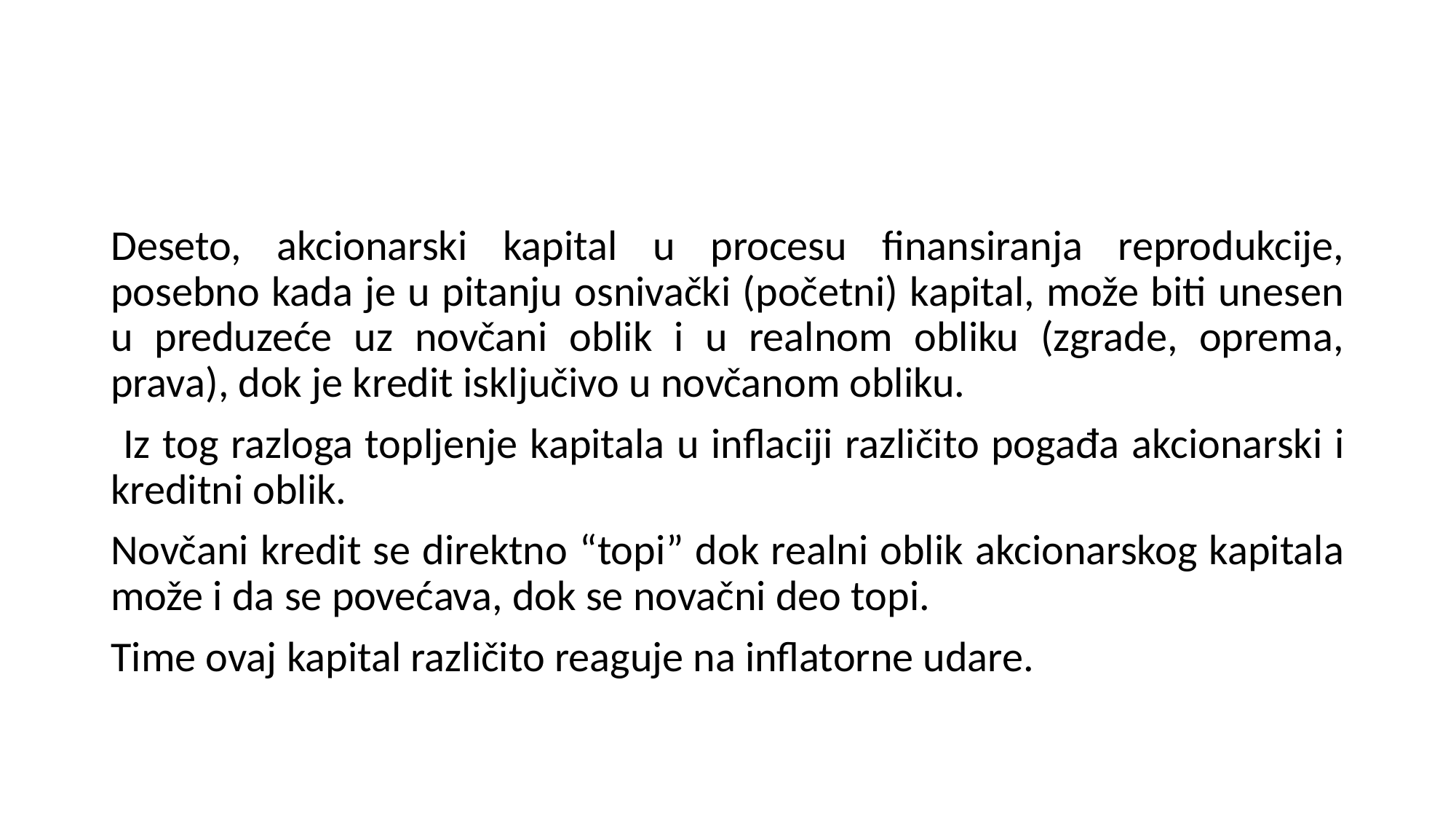

#
Deseto, akcionarski kapital u procesu finansiranja reprodukcije, posebno kada je u pitanju osnivački (početni) kapital, može biti unesen u preduzeće uz novčani oblik i u realnom obliku (zgrade, oprema, prava), dok je kredit isključivo u novčanom obliku.
 Iz tog razloga topljenje kapitala u inflaciji različito pogađa akcionarski i kreditni oblik.
Novčani kredit se direktno “topi” dok realni oblik akcionarskog kapitala može i da se povećava, dok se novačni deo topi.
Time ovaj kapital različito reaguje na inflatorne udare.